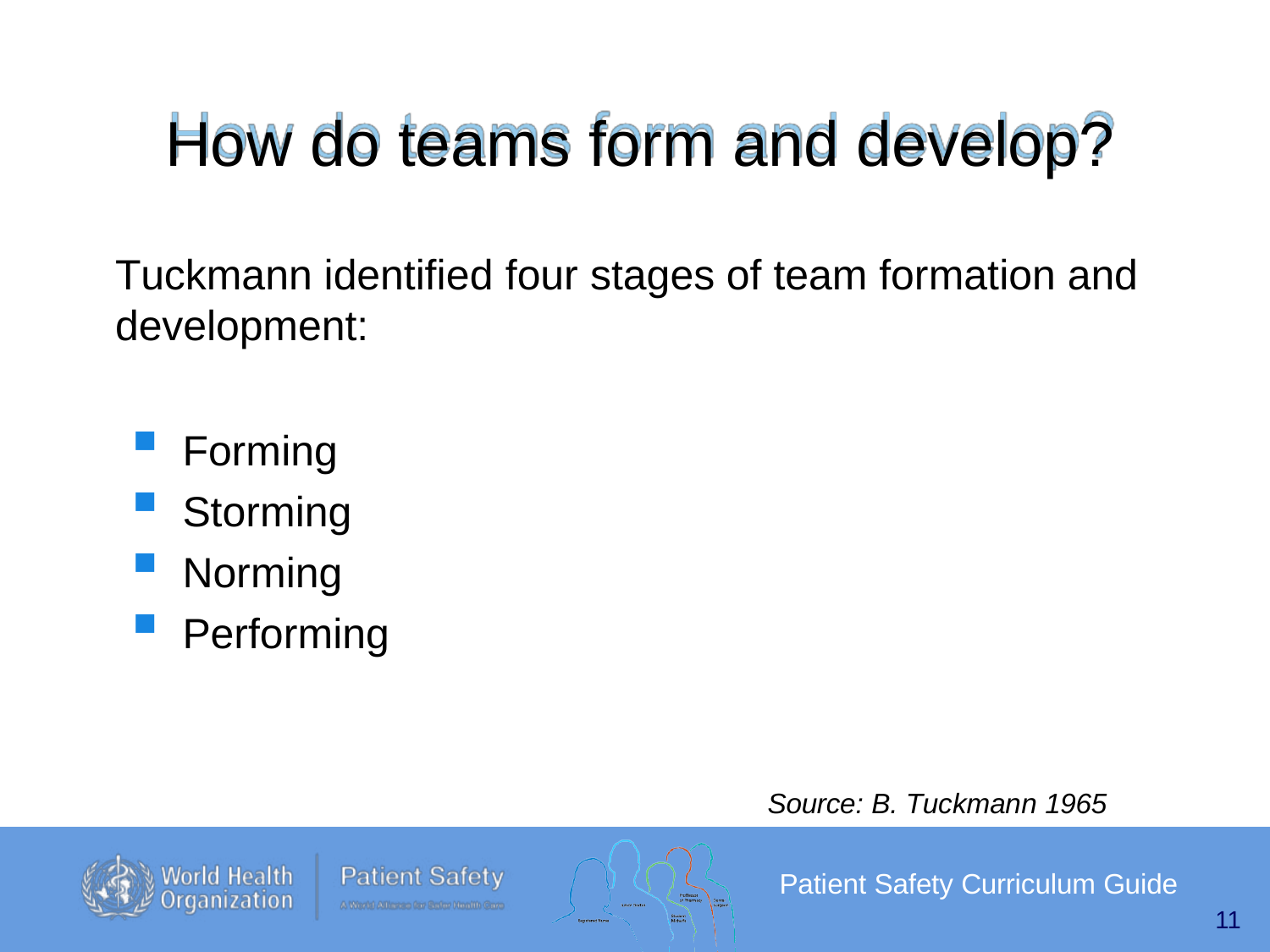

# How do teams form and develop?

Tuckmann identified four stages of team formation and
development:

Forming
Storming
Norming
Performing
Source: B. Tuckmann 1965
Patient Safety Curriculum Guide
11